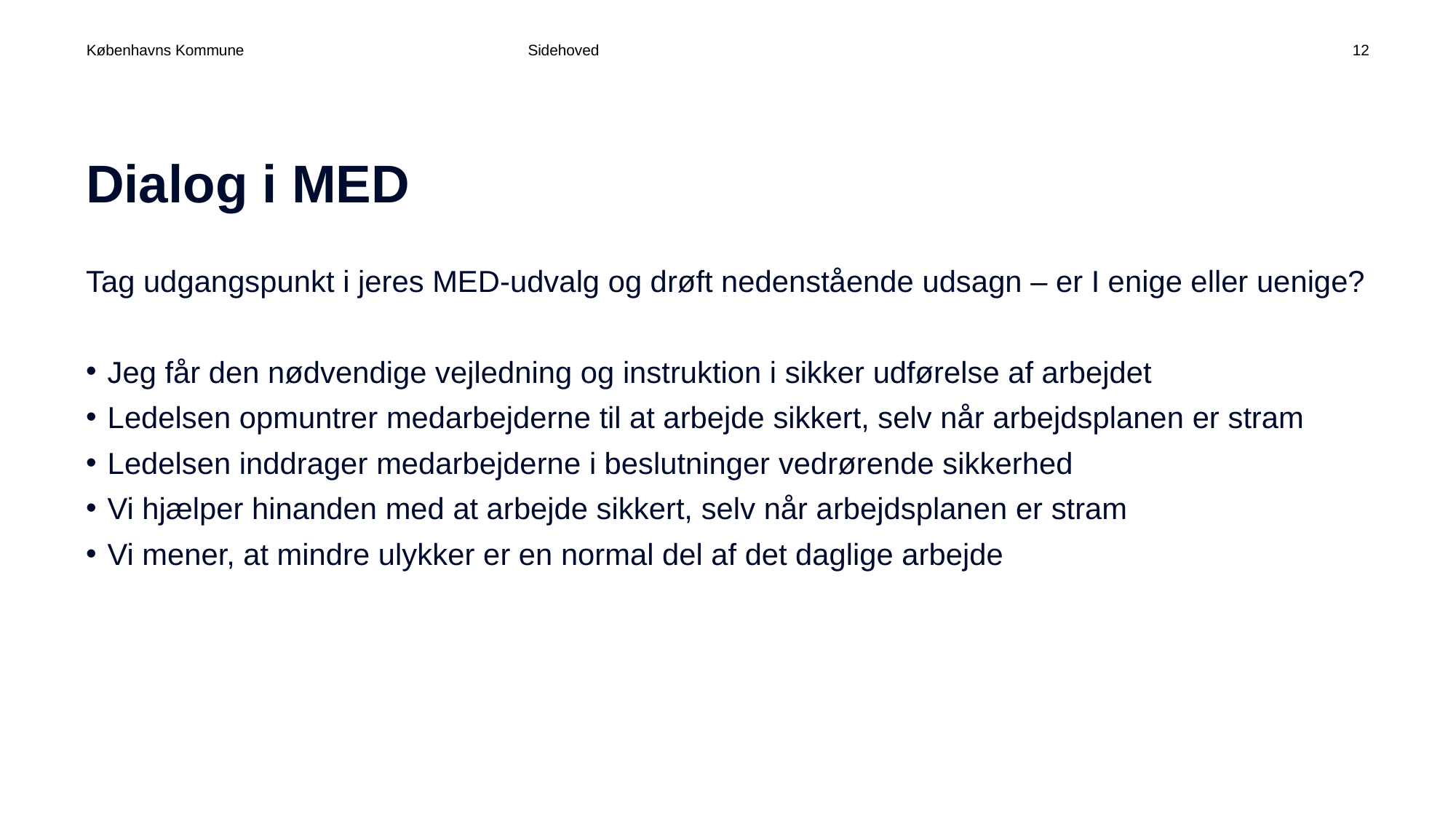

Sidehoved
12
# Dialog i MED
Tag udgangspunkt i jeres MED-udvalg og drøft nedenstående udsagn – er I enige eller uenige?

Jeg får den nødvendige vejledning og instruktion i sikker udførelse af arbejdet
Ledelsen opmuntrer medarbejderne til at arbejde sikkert, selv når arbejdsplanen er stram
Ledelsen inddrager medarbejderne i beslutninger vedrørende sikkerhed
Vi hjælper hinanden med at arbejde sikkert, selv når arbejdsplanen er stram
Vi mener, at mindre ulykker er en normal del af det daglige arbejde